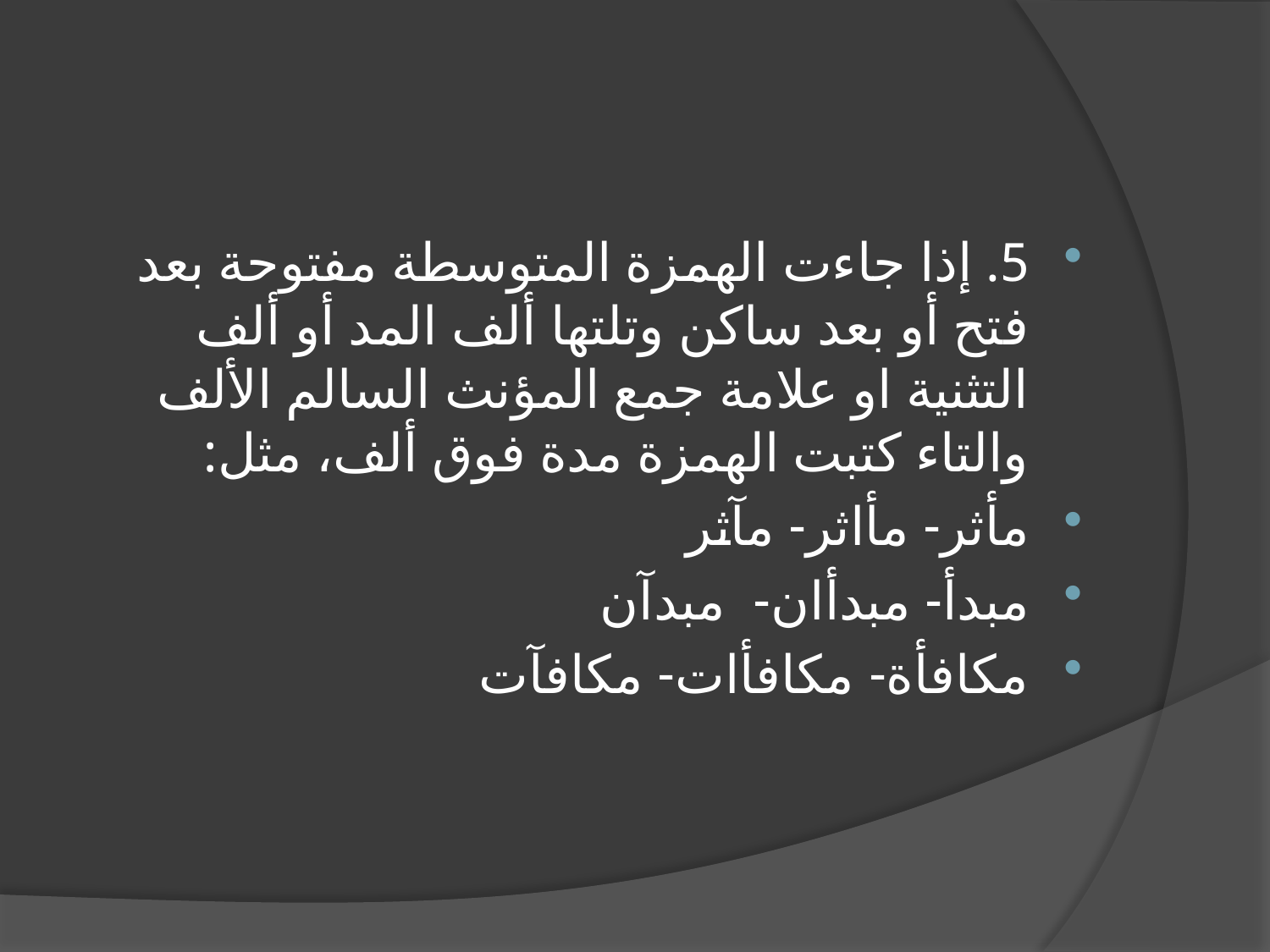

#
5. إذا جاءت الهمزة المتوسطة مفتوحة بعد فتح أو بعد ساكن وتلتها ألف المد أو ألف التثنية او علامة جمع المؤنث السالم الألف والتاء كتبت الهمزة مدة فوق ألف، مثل:
مأثر- مأاثر- مآثر
مبدأ- مبدأان-  مبدآن
مكافأة- مكافأات- مكافآت